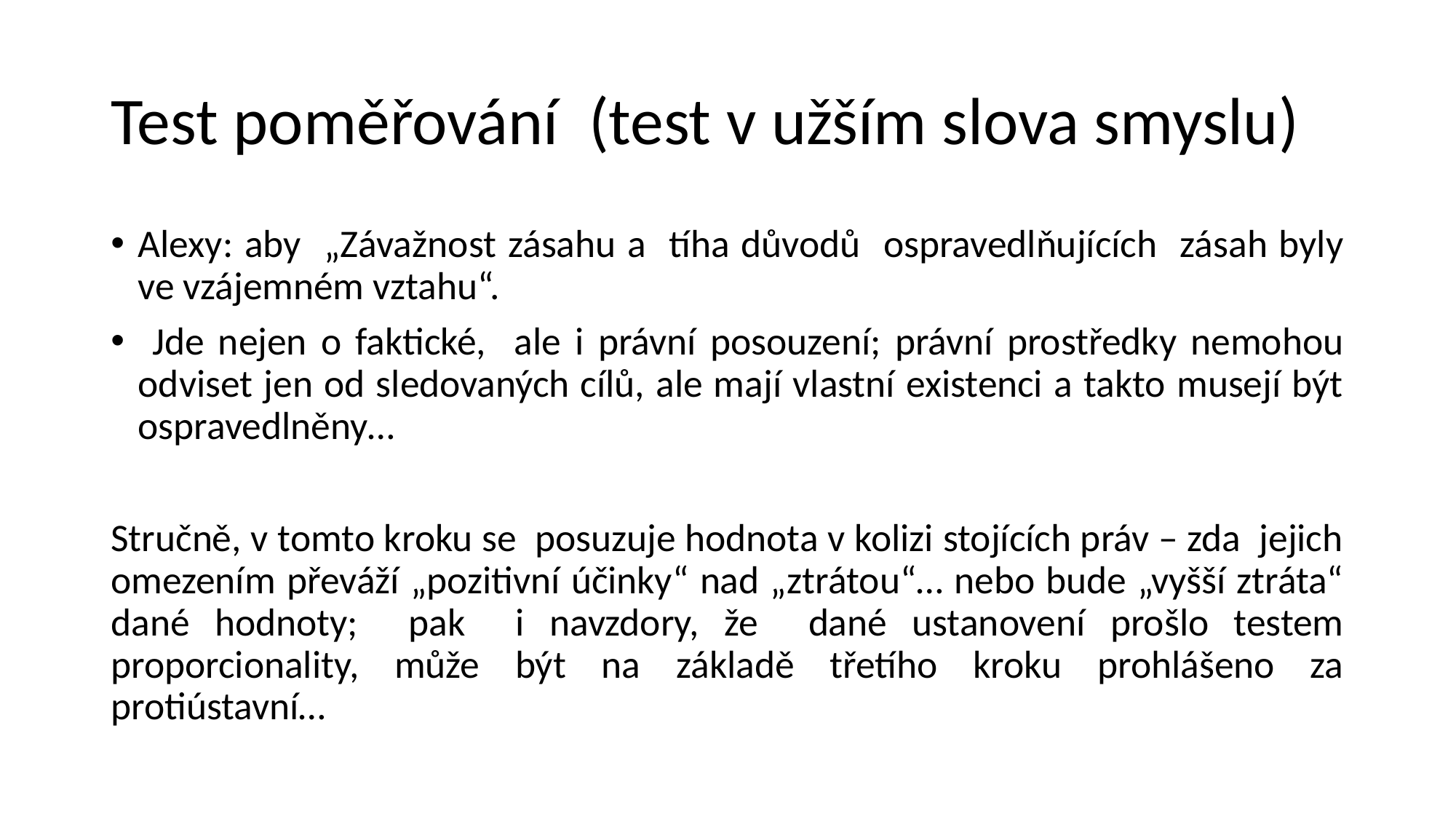

# Test poměřování  (test v užším slova smyslu)
Alexy: aby  „Závažnost zásahu a  tíha důvodů  ospravedlňujících  zásah byly ve vzájemném vztahu“.
 Jde nejen o faktické,  ale i právní posouzení; právní prostředky nemohou odviset jen od sledovaných cílů, ale mají vlastní existenci a takto musejí být ospravedlněny…

Stručně, v tomto kroku se  posuzuje hodnota v kolizi stojících práv – zda  jejich omezením převáží „pozitivní účinky“ nad „ztrátou“… nebo bude „vyšší ztráta“ dané hodnoty;  pak  i navzdory, že  dané ustanovení prošlo testem proporcionality, může být na základě třetího kroku prohlášeno za protiústavní…